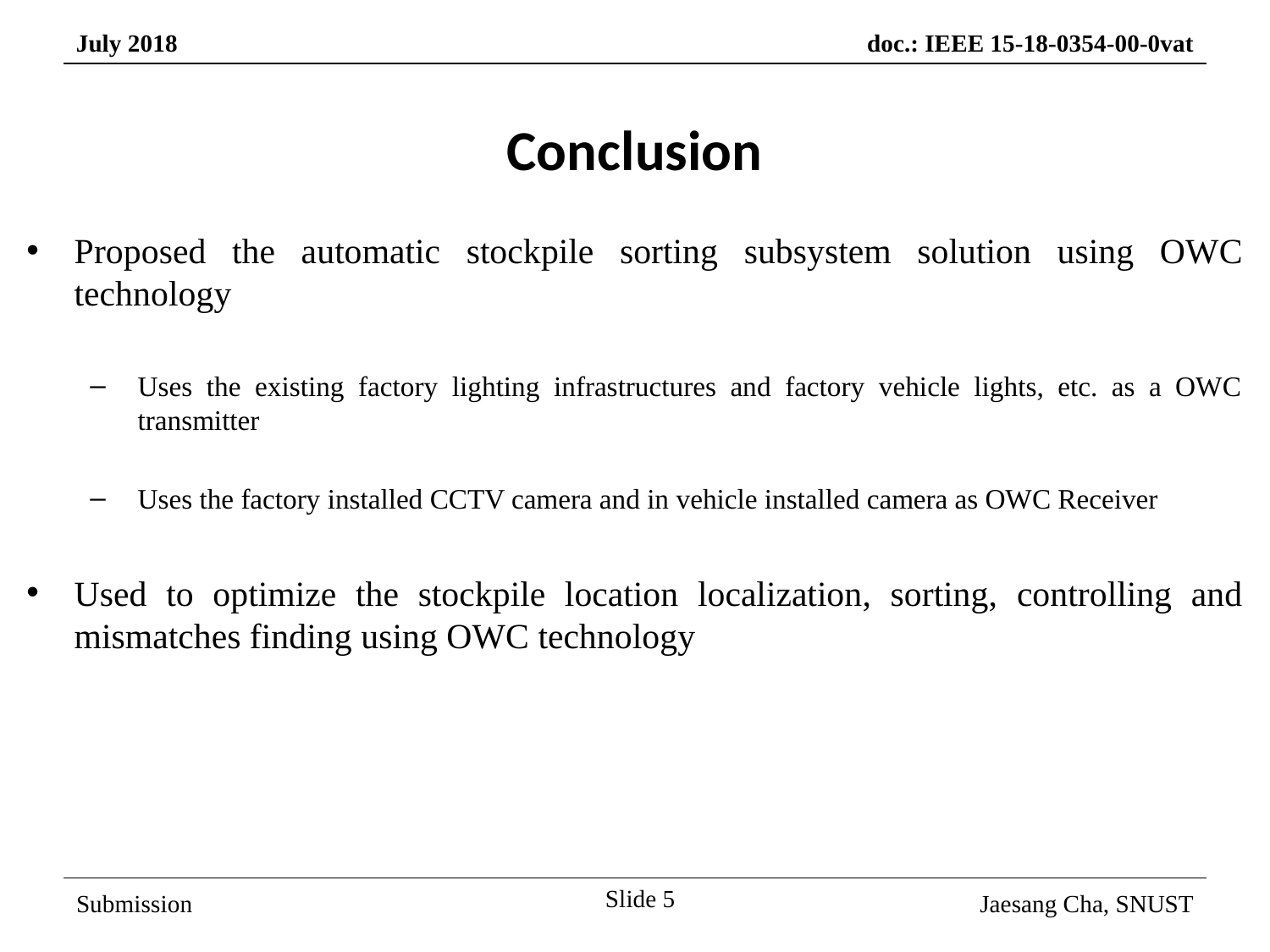

Conclusion
Proposed the automatic stockpile sorting subsystem solution using OWC technology

Uses the existing factory lighting infrastructures and factory vehicle lights, etc. as a OWC transmitter

Uses the factory installed CCTV camera and in vehicle installed camera as OWC Receiver

Used to optimize the stockpile location localization, sorting, controlling and mismatches finding using OWC technology
Slide 5